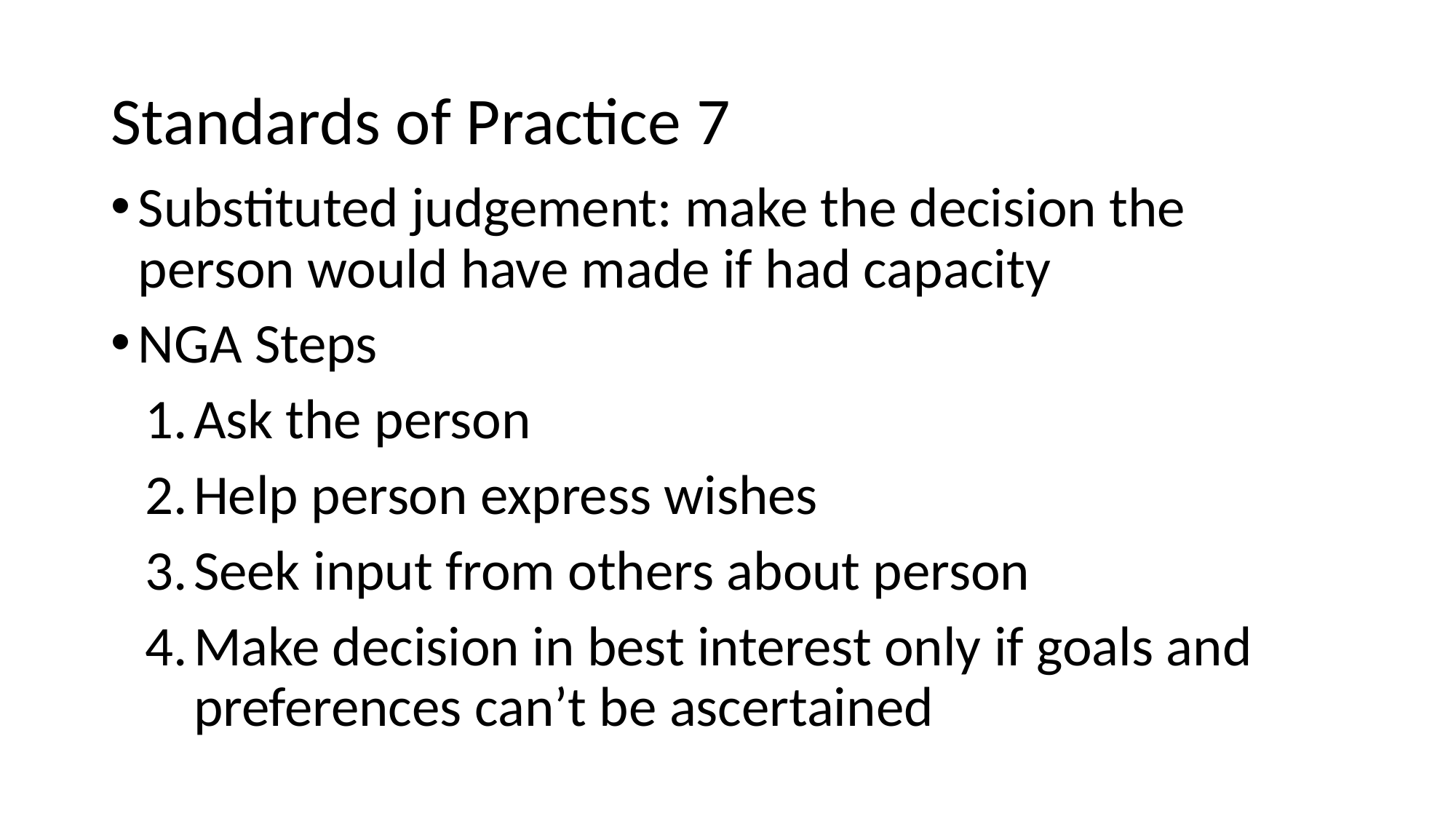

# Standards of Practice 7
Substituted judgement: make the decision the person would have made if had capacity
NGA Steps
Ask the person
Help person express wishes
Seek input from others about person
Make decision in best interest only if goals and preferences can’t be ascertained